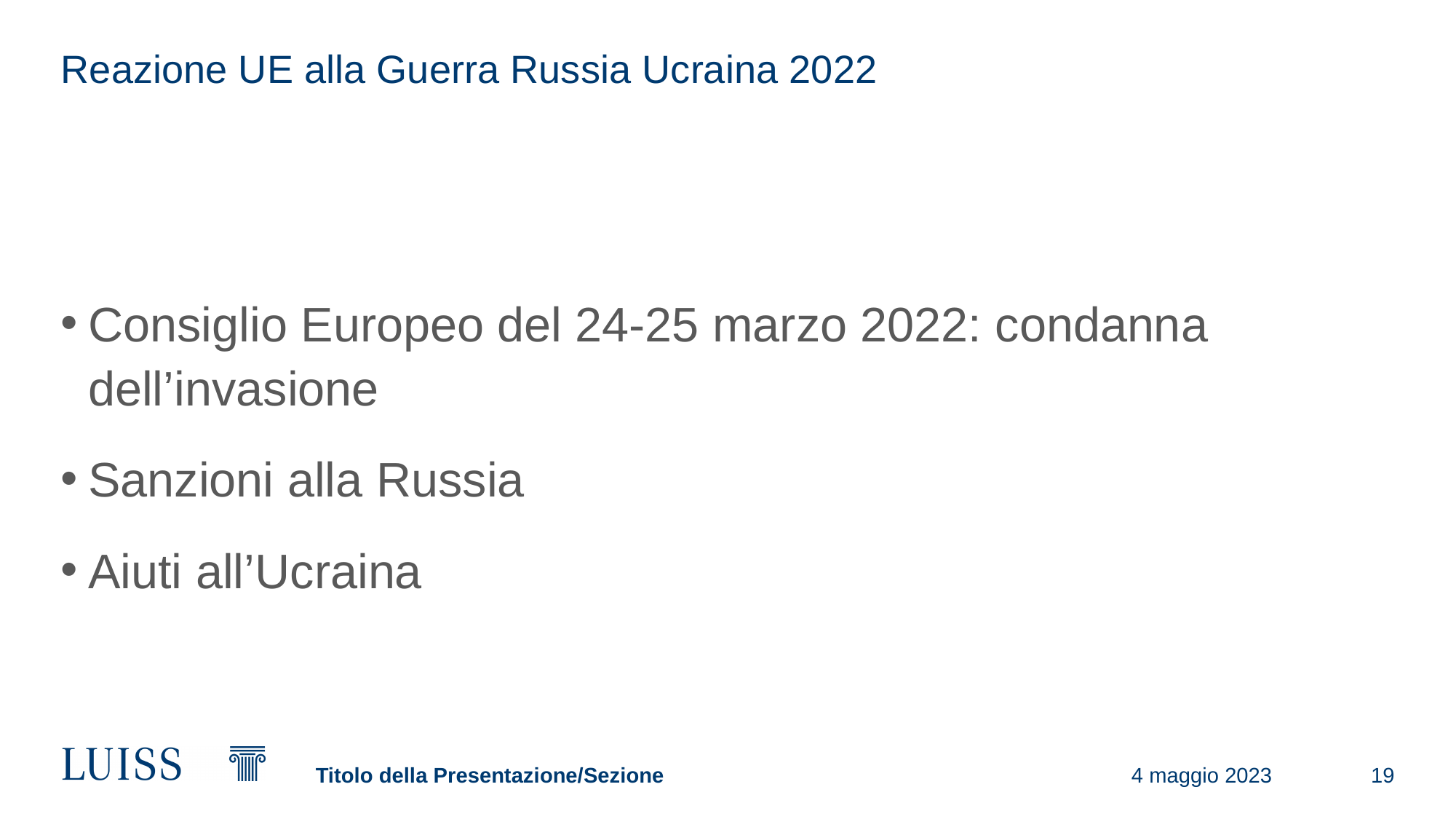

# Reazione UE alla Guerra Russia Ucraina 2022
Consiglio Europeo del 24-25 marzo 2022: condanna dell’invasione
Sanzioni alla Russia
Aiuti all’Ucraina
Titolo della Presentazione/Sezione
4 maggio 2023
19